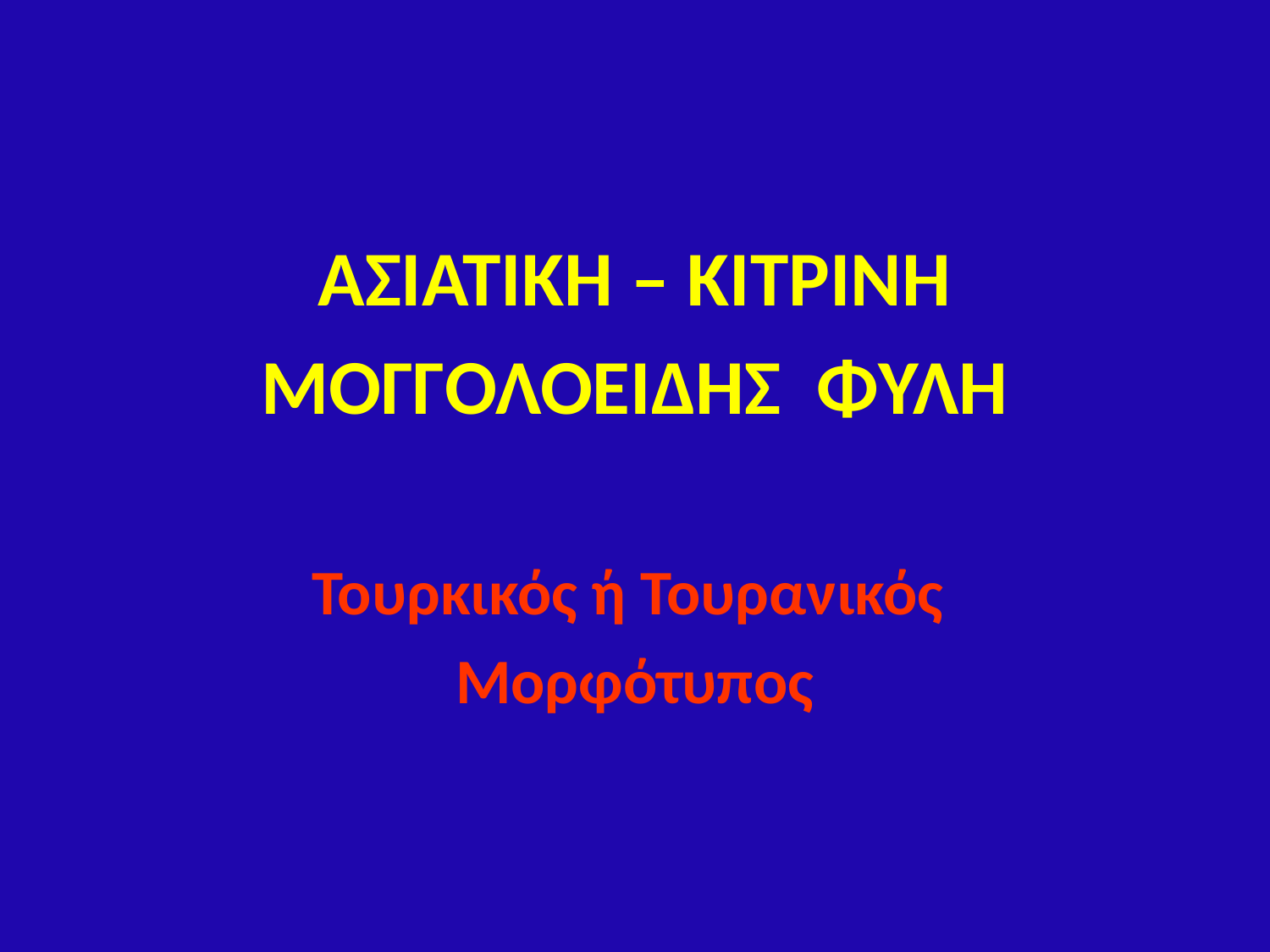

#
ΑΣΙΑΤΙΚΗ – ΚΙΤΡΙΝΗ
ΜΟΓΓΟΛΟΕΙΔΗΣ  ΦΥΛΗ

Τουρκικός ή Τουρανικός
Μορφότυπος